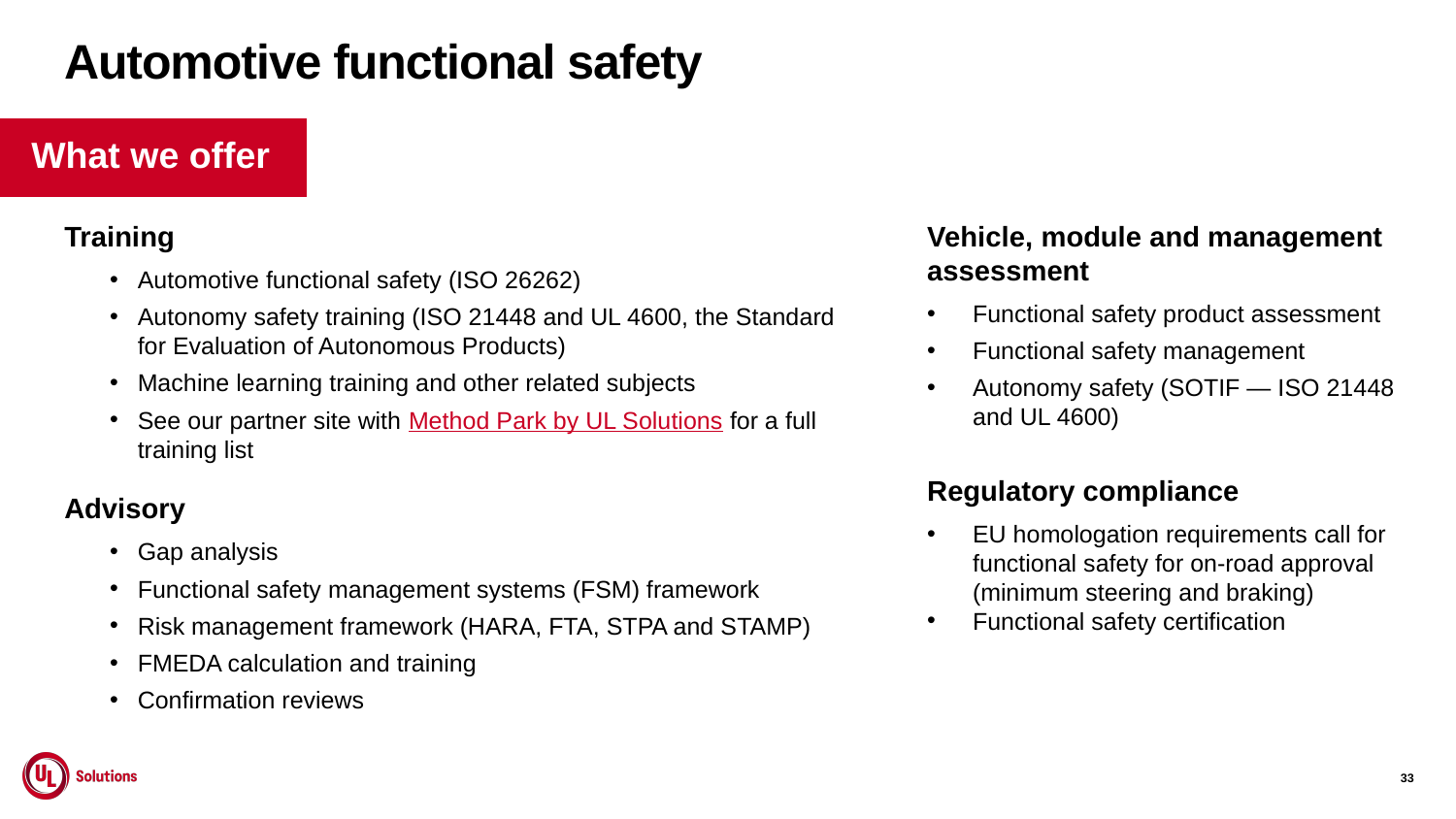

Automotive functional safety

What we offer
# What we offer
Training
Automotive functional safety (ISO 26262)
Autonomy safety training (ISO 21448 and UL 4600, the Standard for Evaluation of Autonomous Products)
Machine learning training and other related subjects
See our partner site with Method Park by UL Solutions for a full training list

Advisory
Gap analysis
Functional safety management systems (FSM) framework
Risk management framework (HARA, FTA, STPA and STAMP)
FMEDA calculation and training
Confirmation reviews
Vehicle, module and management assessment
Functional safety product assessment​
Functional safety management
Autonomy safety (SOTIF — ISO 21448 and UL 4600)
​
Regulatory compliance​
EU homologation requirements call for functional safety for on-road approval (minimum steering and braking)
Functional safety certification
33